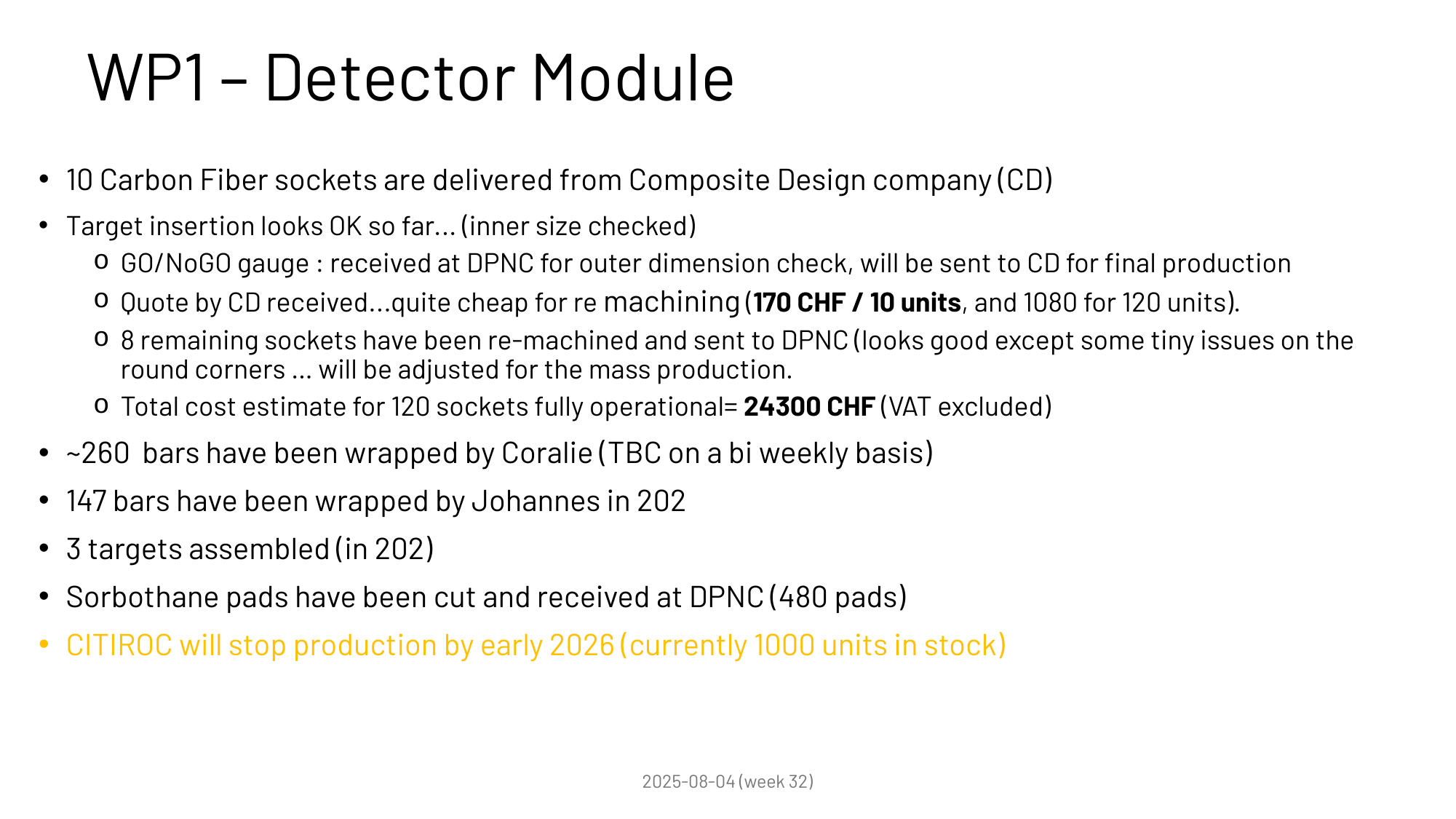

# WP1 – Detector Module
10 Carbon Fiber sockets are delivered from Composite Design company (CD)
Target insertion looks OK so far... (inner size checked)
GO/NoGO gauge : received at DPNC for outer dimension check, will be sent to CD for final production
Quote by CD received...quite cheap for re machining (170 CHF / 10 units, and 1080 for 120 units).
8 remaining sockets have been re-machined and sent to DPNC (looks good except some tiny issues on the round corners … will be adjusted for the mass production.
Total cost estimate for 120 sockets fully operational= 24300 CHF (VAT excluded)
~260  bars have been wrapped by Coralie (TBC on a bi weekly basis)
147 bars have been wrapped by Johannes in 202
3 targets assembled (in 202)
Sorbothane pads have been cut and received at DPNC (480 pads)
CITIROC will stop production by early 2026 (currently 1000 units in stock)
2025-08-04 (week 32)